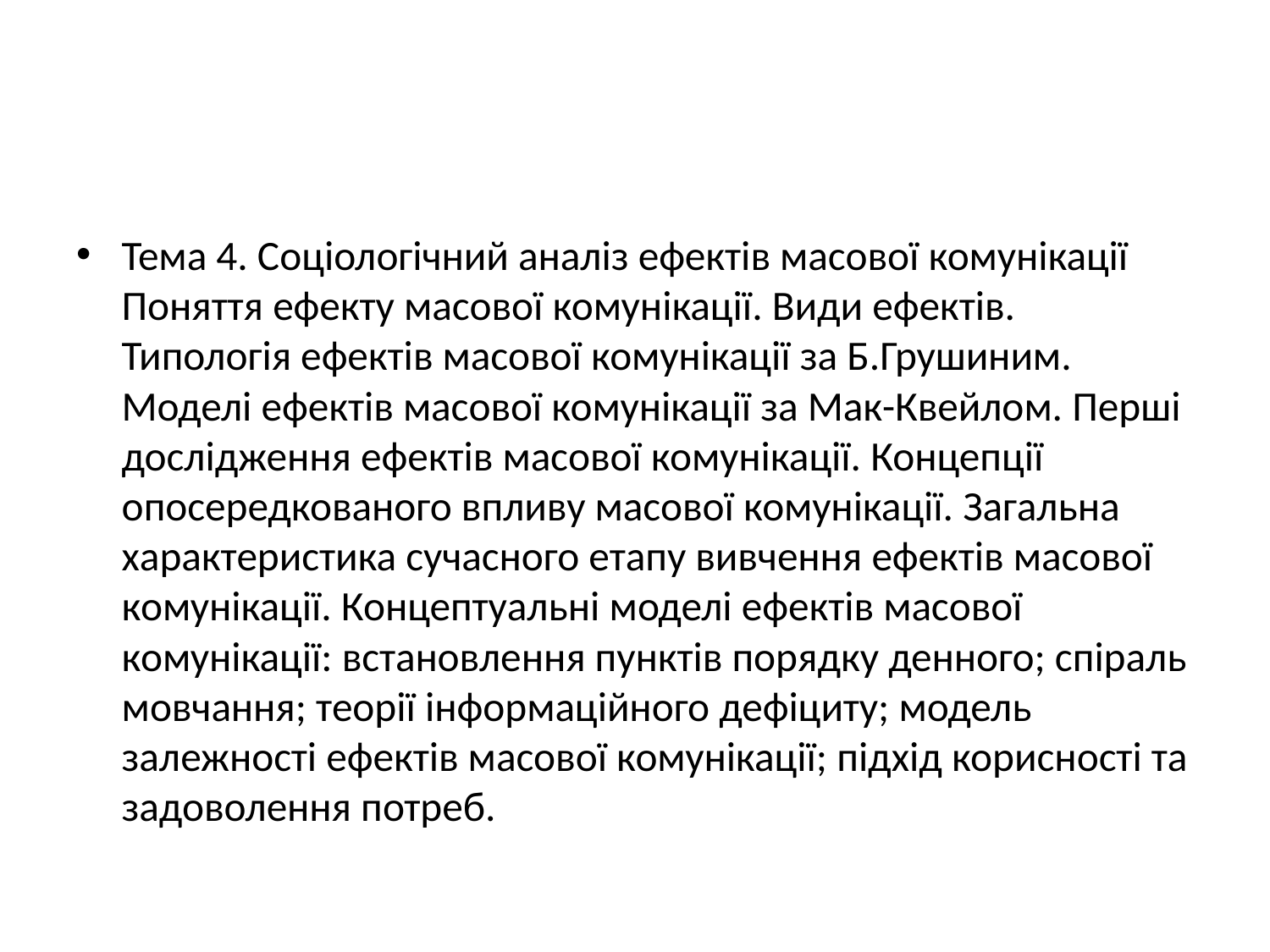

#
Тема 4. Соціологічний аналіз ефектів масової комунікації Поняття ефекту масової комунікації. Види ефектів. Типологія ефектів масової комунікації за Б.Грушиним. Моделі ефектів масової комунікації за Мак-Квейлом. Перші дослідження ефектів масової комунікації. Концепції опосередкованого впливу масової комунікації. Загальна характеристика сучасного етапу вивчення ефектів масової комунікації. Концептуальні моделі ефектів масової комунікації: встановлення пунктів порядку денного; спіраль мовчання; теорії інформаційного дефіциту; модель залежності ефектів масової комунікації; підхід корисності та задоволення потреб.